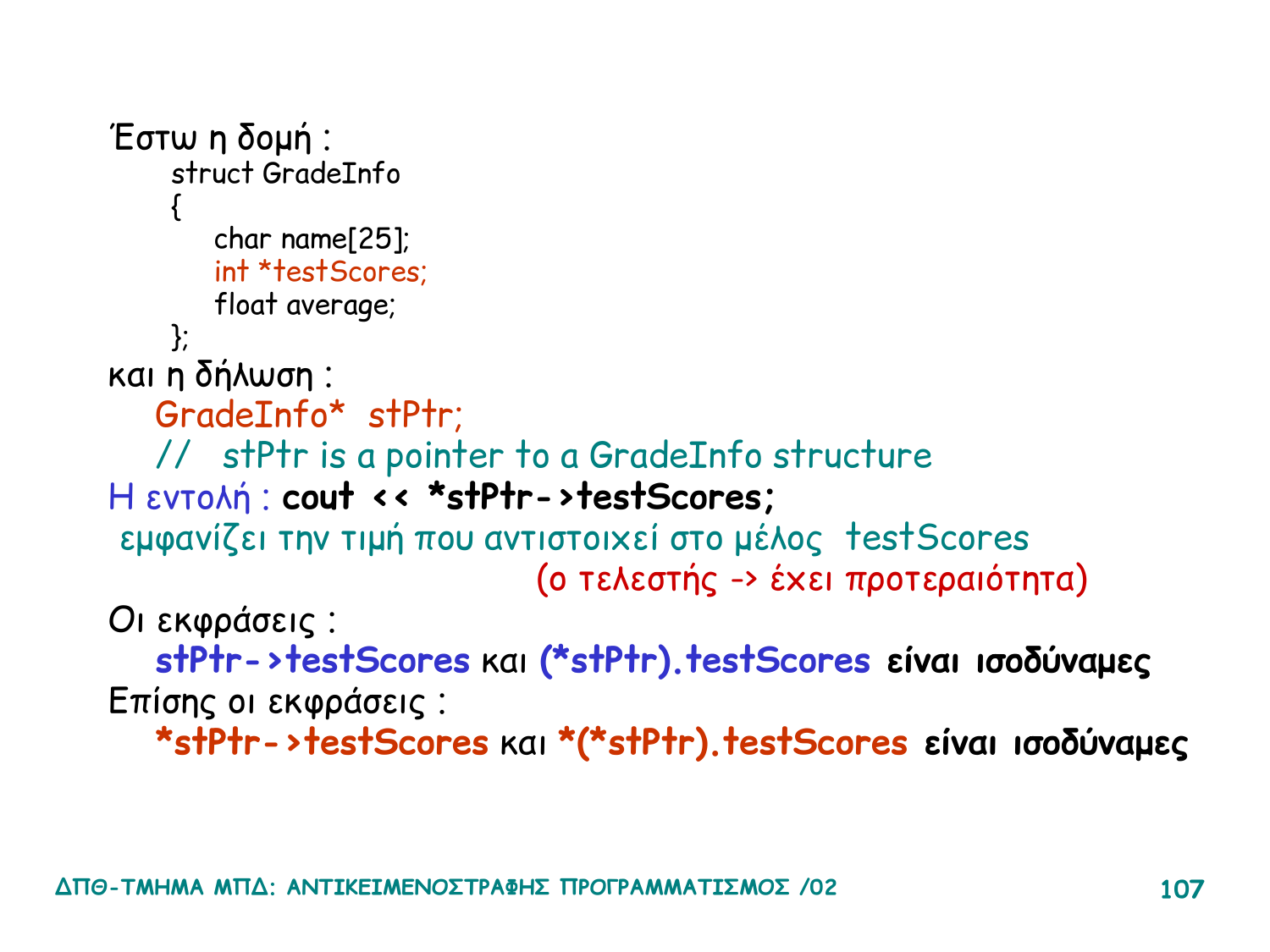

Έστω η δομή :
struct GradeInfo
{
     char name[25];
     int *testScores;
     float average;
};
και η δήλωση :
	GradeInfo*  stPtr;
	//   stPtr is a pointer to a GradeInfo structure
Η εντολή : cout << *stPtr->testScores;
 εμφανίζει την τιμή που αντιστοιχεί στο μέλος  testScores
				(ο τελεστής -> έχει προτεραιότητα)
Οι εκφράσεις :
	stPtr->testScores και (*stPtr).testScores είναι ισοδύναμες
Επίσης οι εκφράσεις :
	*stPtr->testScores και *(*stPtr).testScores είναι ισοδύναμες
ΔΠΘ-ΤΜΗΜΑ ΜΠΔ: ΑΝΤΙΚΕΙΜΕΝΟΣΤΡΑΦΗΣ ΠΡΟΓΡΑΜΜΑΤΙΣΜΟΣ /02
107